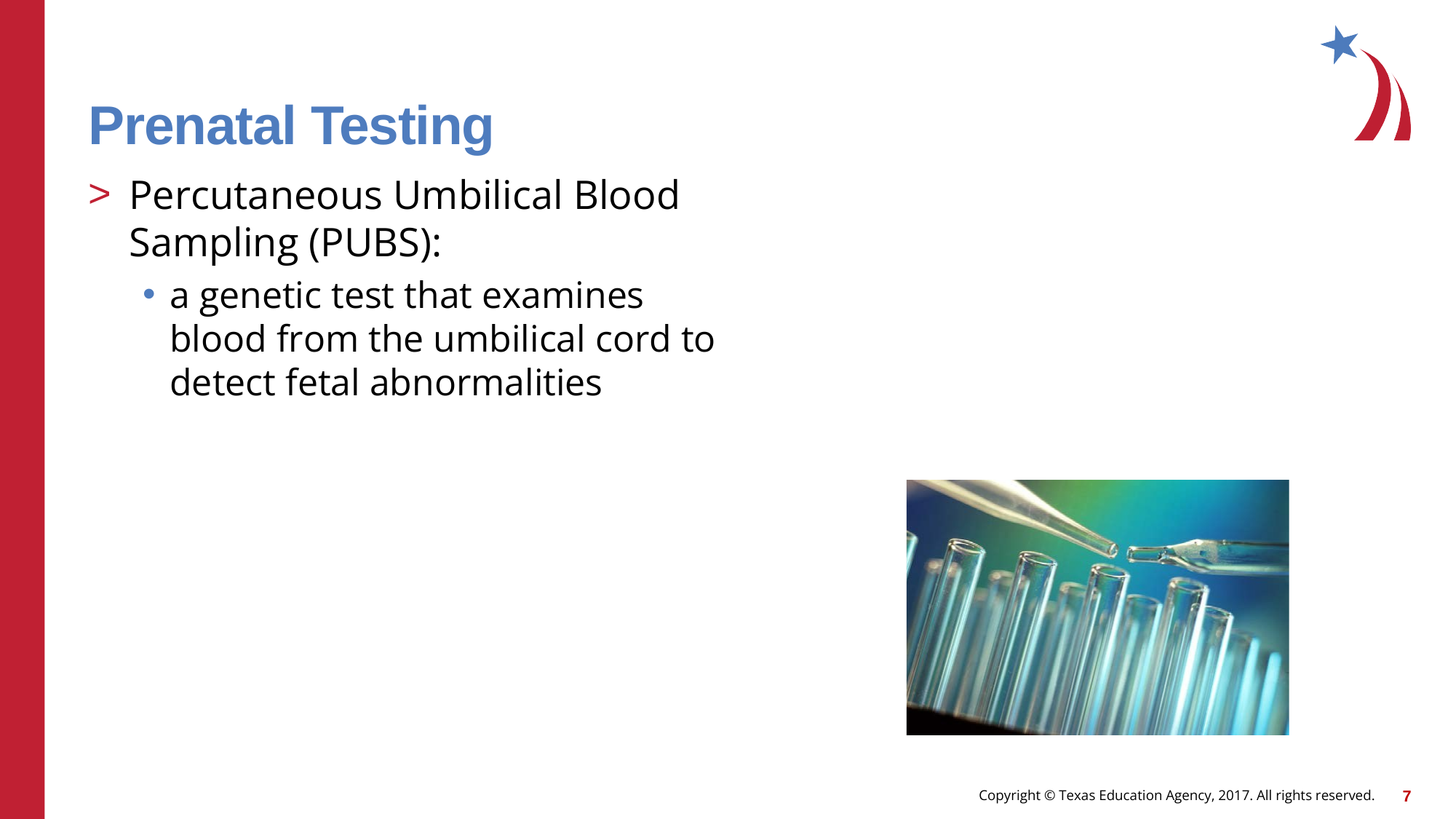

Prenatal Testing
Percutaneous Umbilical Blood Sampling (PUBS):
a genetic test that examines blood from the umbilical cord to detect fetal abnormalities